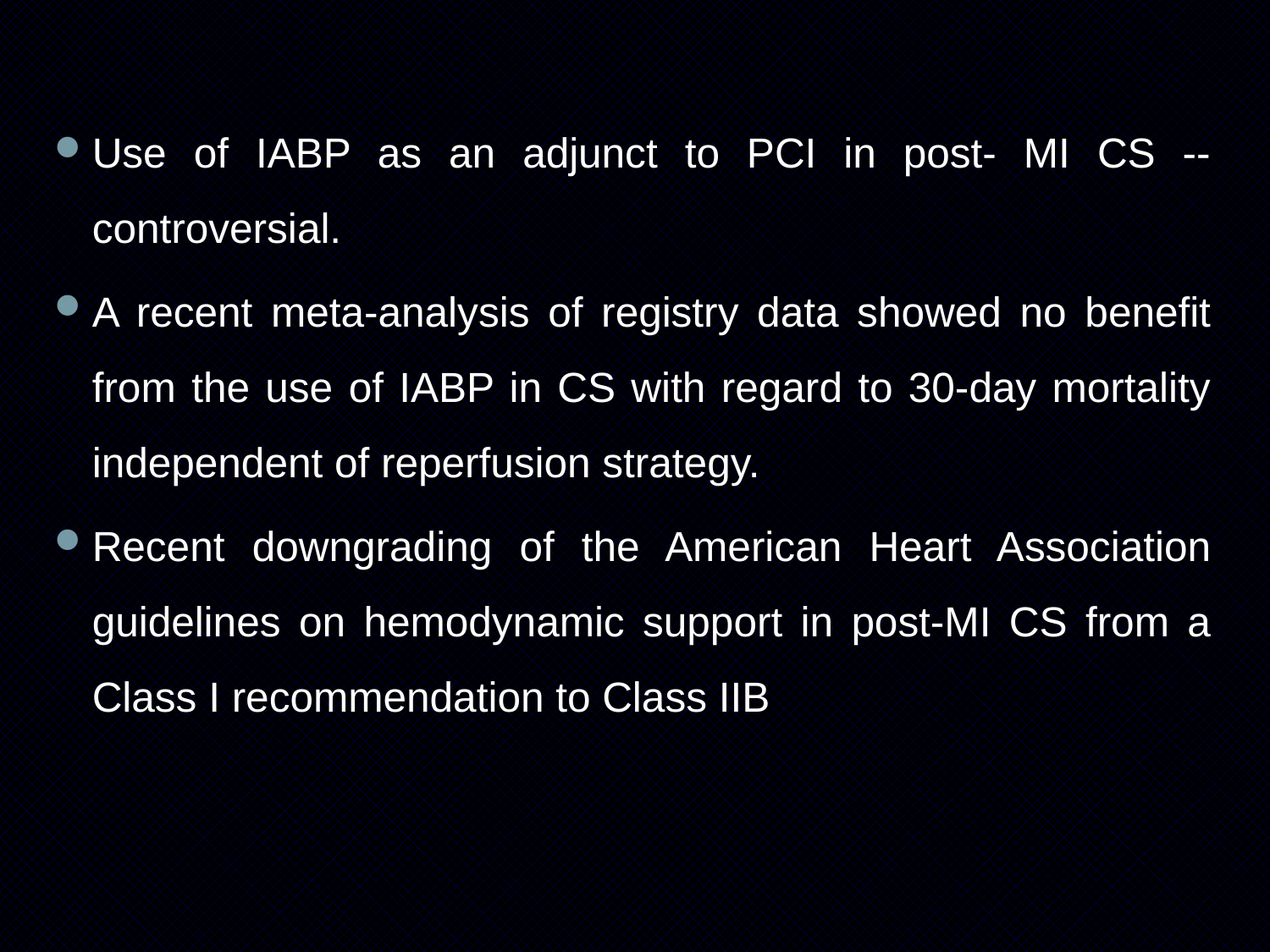

Use of IABP as an adjunct to PCI in post- MI CS -- controversial.
A recent meta-analysis of registry data showed no benefit from the use of IABP in CS with regard to 30-day mortality independent of reperfusion strategy.
Recent downgrading of the American Heart Association guidelines on hemodynamic support in post-MI CS from a Class I recommendation to Class IIB